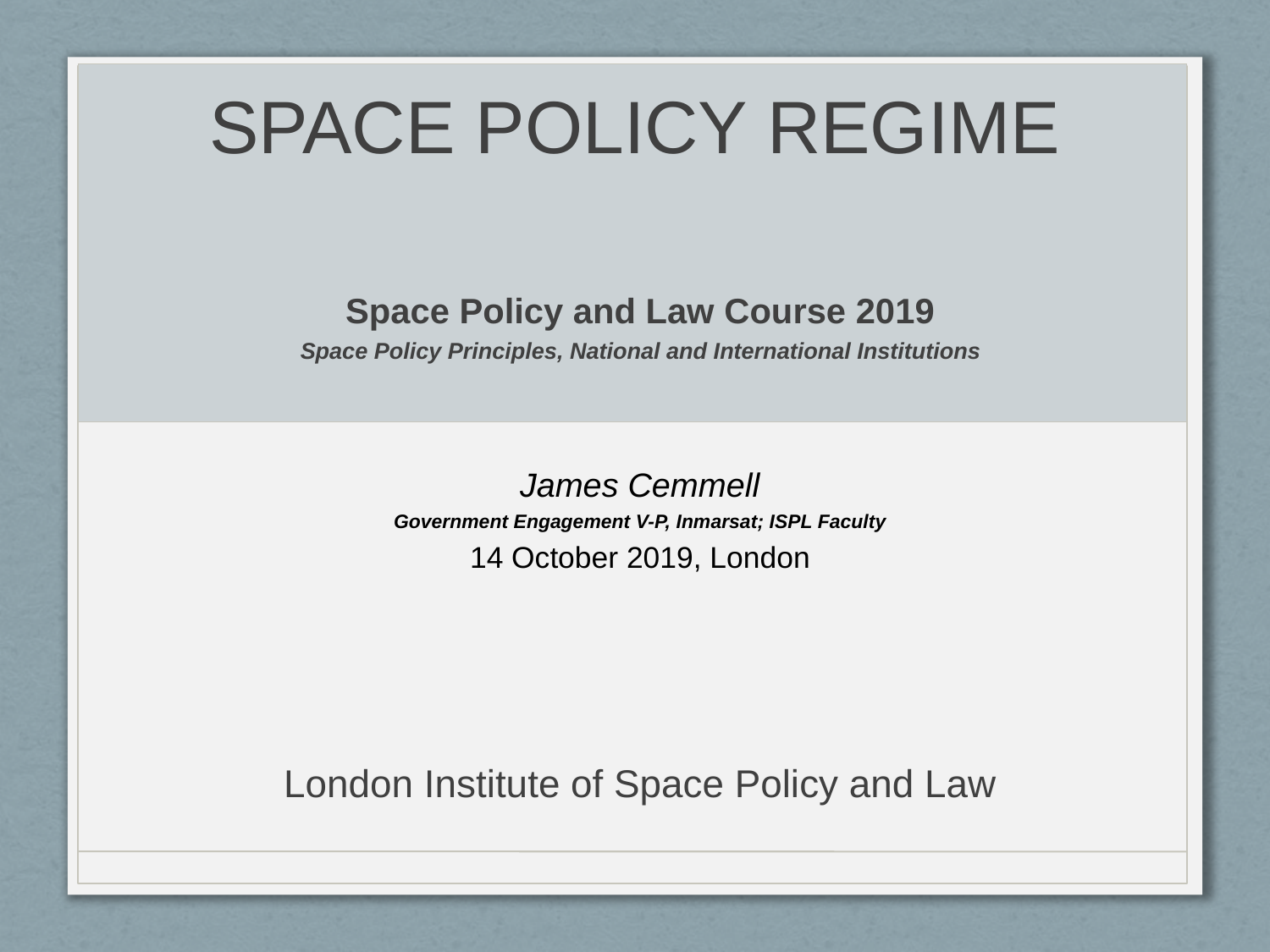

# Space Policy Regime

Space Policy and Law Course 2019
Space Policy Principles, National and International Institutions

James Cemmell
Government Engagement V-P, Inmarsat; ISPL Faculty
14 October 2019, London

London Institute of Space Policy and Law